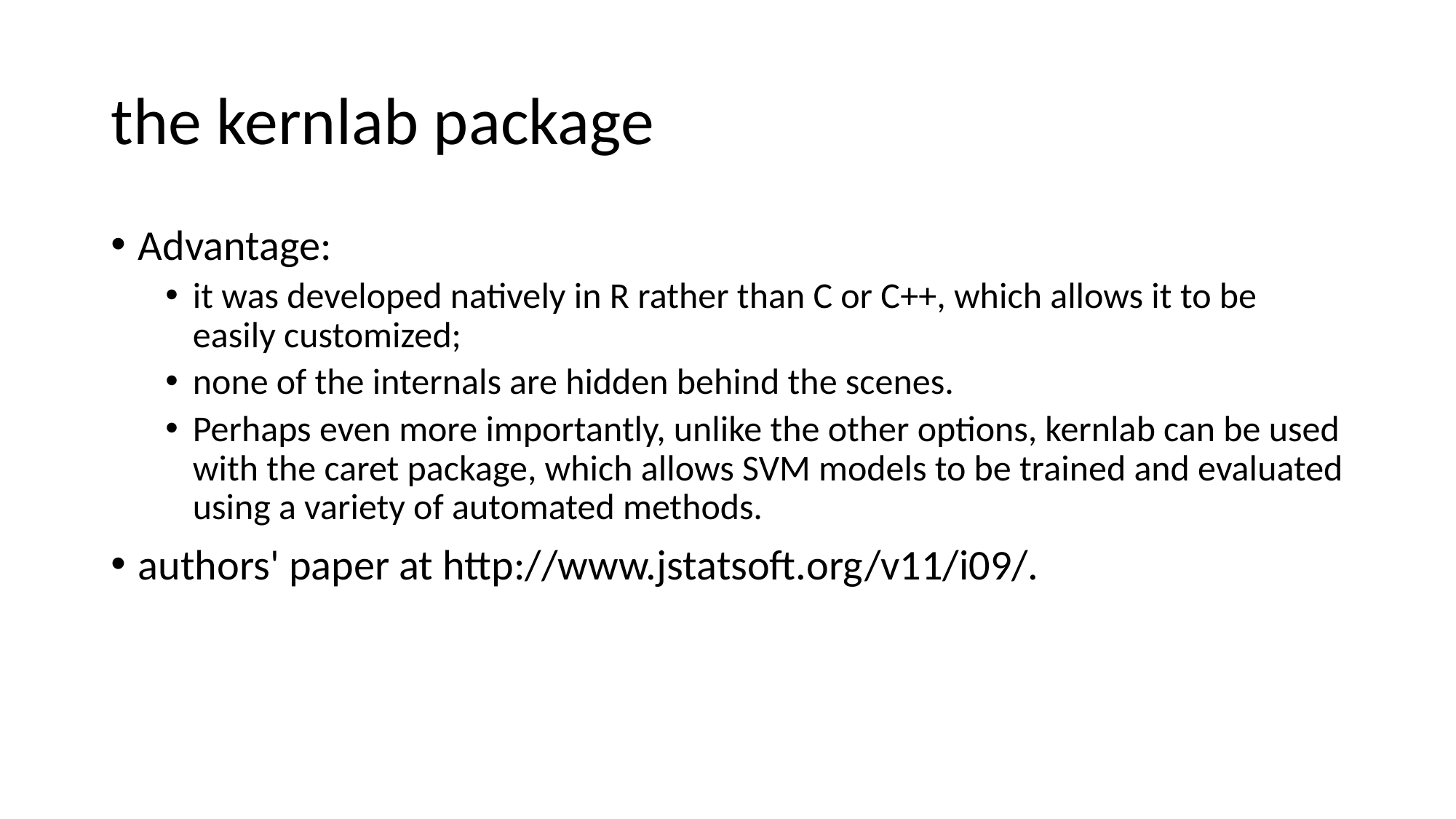

# the kernlab package
Advantage:
it was developed natively in R rather than C or C++, which allows it to be easily customized;
none of the internals are hidden behind the scenes.
Perhaps even more importantly, unlike the other options, kernlab can be used with the caret package, which allows SVM models to be trained and evaluated using a variety of automated methods.
authors' paper at http://www.jstatsoft.org/v11/i09/.